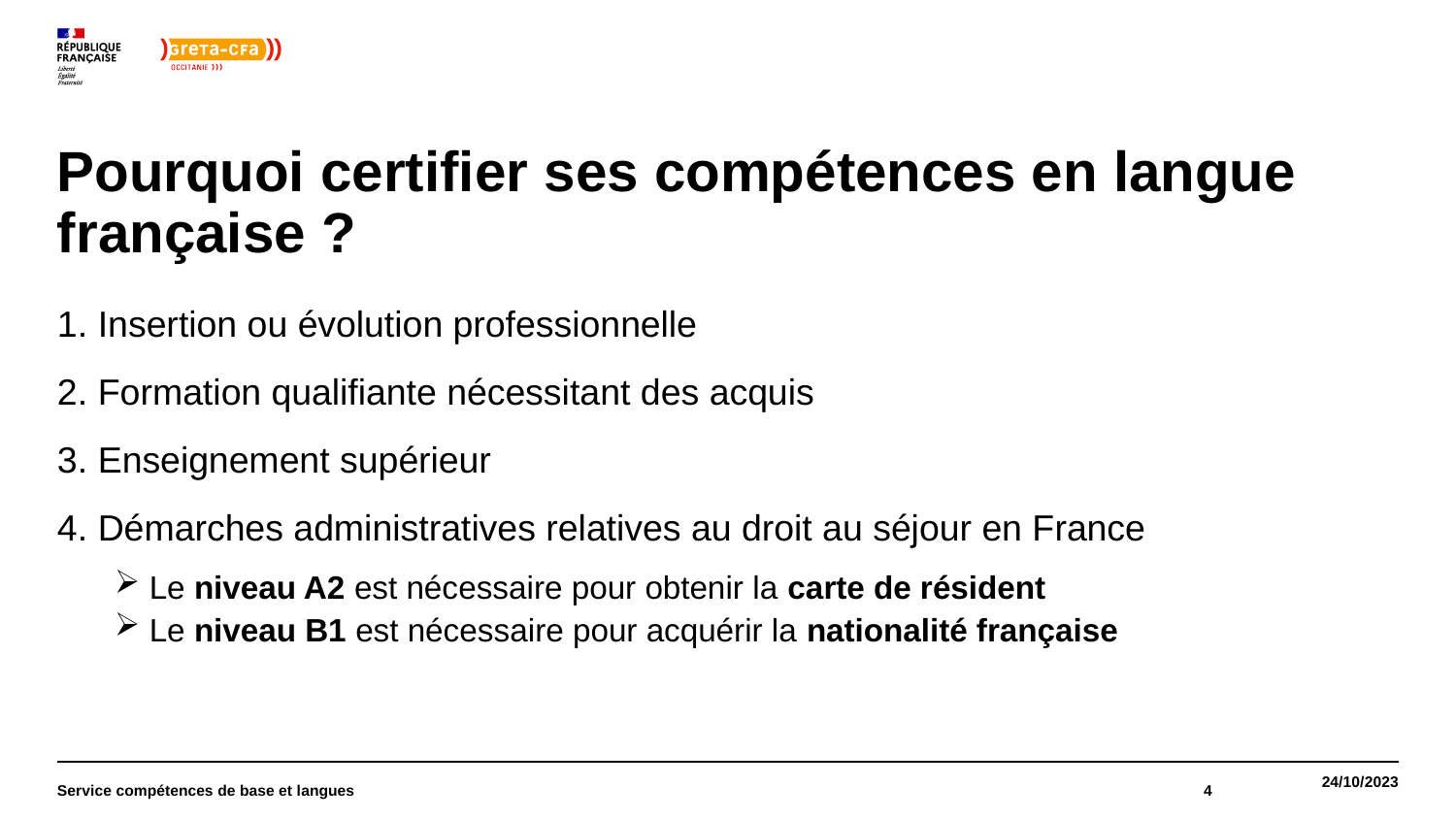

# Pourquoi certifier ses compétences en langue française ?
 Insertion ou évolution professionnelle
 Formation qualifiante nécessitant des acquis
 Enseignement supérieur
 Démarches administratives relatives au droit au séjour en France
 Le niveau A2 est nécessaire pour obtenir la carte de résident
 Le niveau B1 est nécessaire pour acquérir la nationalité française

Service compétences de base et langues
4
24/10/2023